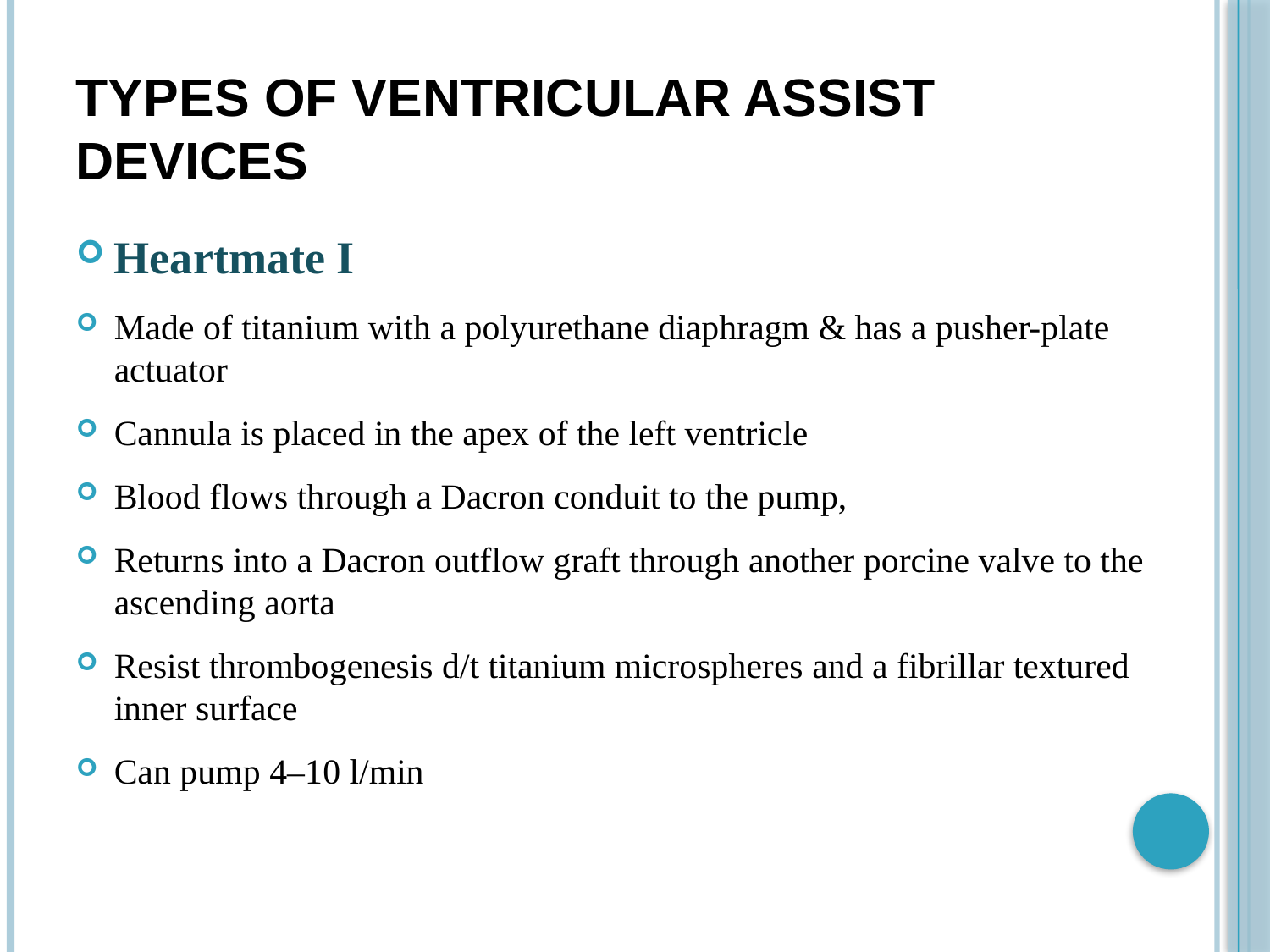

# Types of Ventricular Assist Devices
Heartmate I
Made of titanium with a polyurethane diaphragm & has a pusher-plate actuator
Cannula is placed in the apex of the left ventricle
Blood flows through a Dacron conduit to the pump,
Returns into a Dacron outflow graft through another porcine valve to the ascending aorta
Resist thrombogenesis d/t titanium microspheres and a fibrillar textured inner surface
Can pump 4–10 l/min